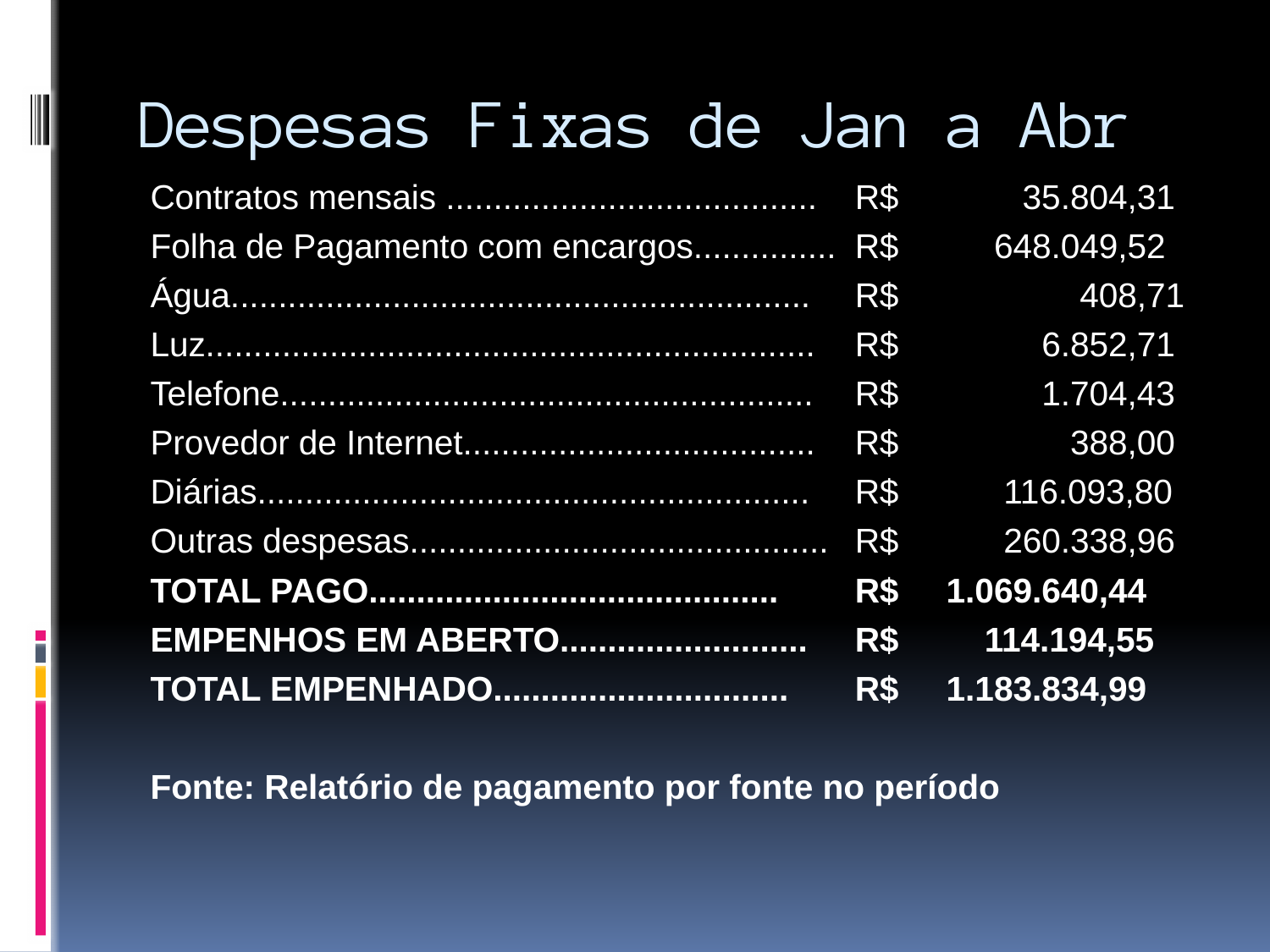

# Despesas Fixas de Jan a Abr
Contratos mensais .......................................	R$             35.804,31
Folha de Pagamento com encargos...............	R$          648.049,52
Água.............................................................	R$                   408,71
Luz................................................................	R$               6.852,71
Telefone........................................................	R$               1.704,43
Provedor de Internet.....................................	R$                  388,00
Diárias..........................................................	R$           116.093,80
Outras despesas............................................	R$           260.338,96
TOTAL PAGO........................................... 	R$     1.069.640,44
EMPENHOS EM ABERTO..........................	R$         114.194,55
TOTAL EMPENHADO...............................	R$     1.183.834,99

Fonte: Relatório de pagamento por fonte no período